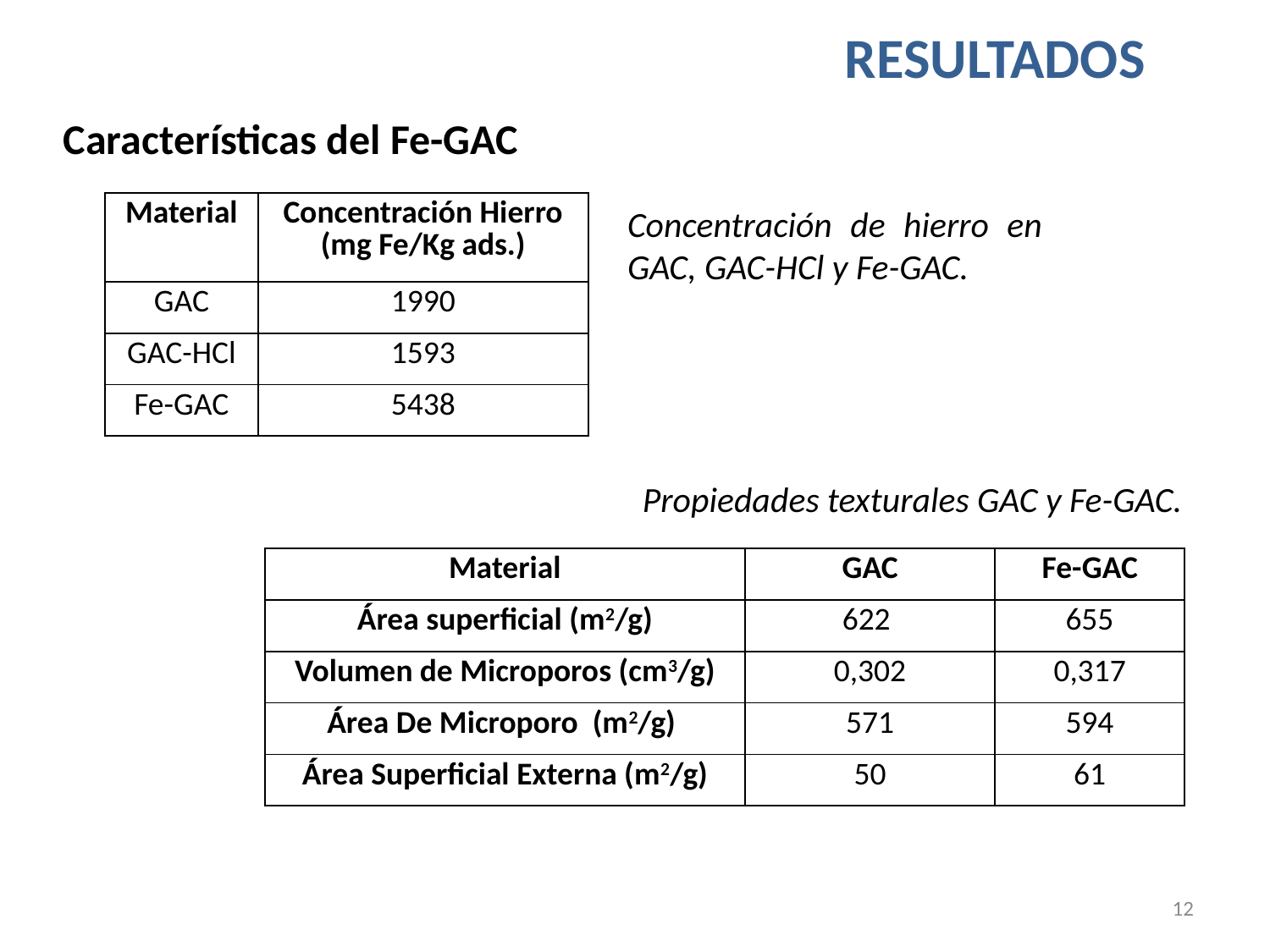

RESULTADOS
Características del Fe-GAC
| Material | Concentración Hierro (mg Fe/Kg ads.) |
| --- | --- |
| GAC | 1990 |
| GAC-HCl | 1593 |
| Fe-GAC | 5438 |
Concentración de hierro en GAC, GAC-HCl y Fe-GAC.
Propiedades texturales GAC y Fe-GAC.
| Material | GAC | Fe-GAC |
| --- | --- | --- |
| Área superficial (m2/g) | 622 | 655 |
| Volumen de Microporos (cm3/g) | 0,302 | 0,317 |
| Área De Microporo (m2/g) | 571 | 594 |
| Área Superficial Externa (m2/g) | 50 | 61 |
12